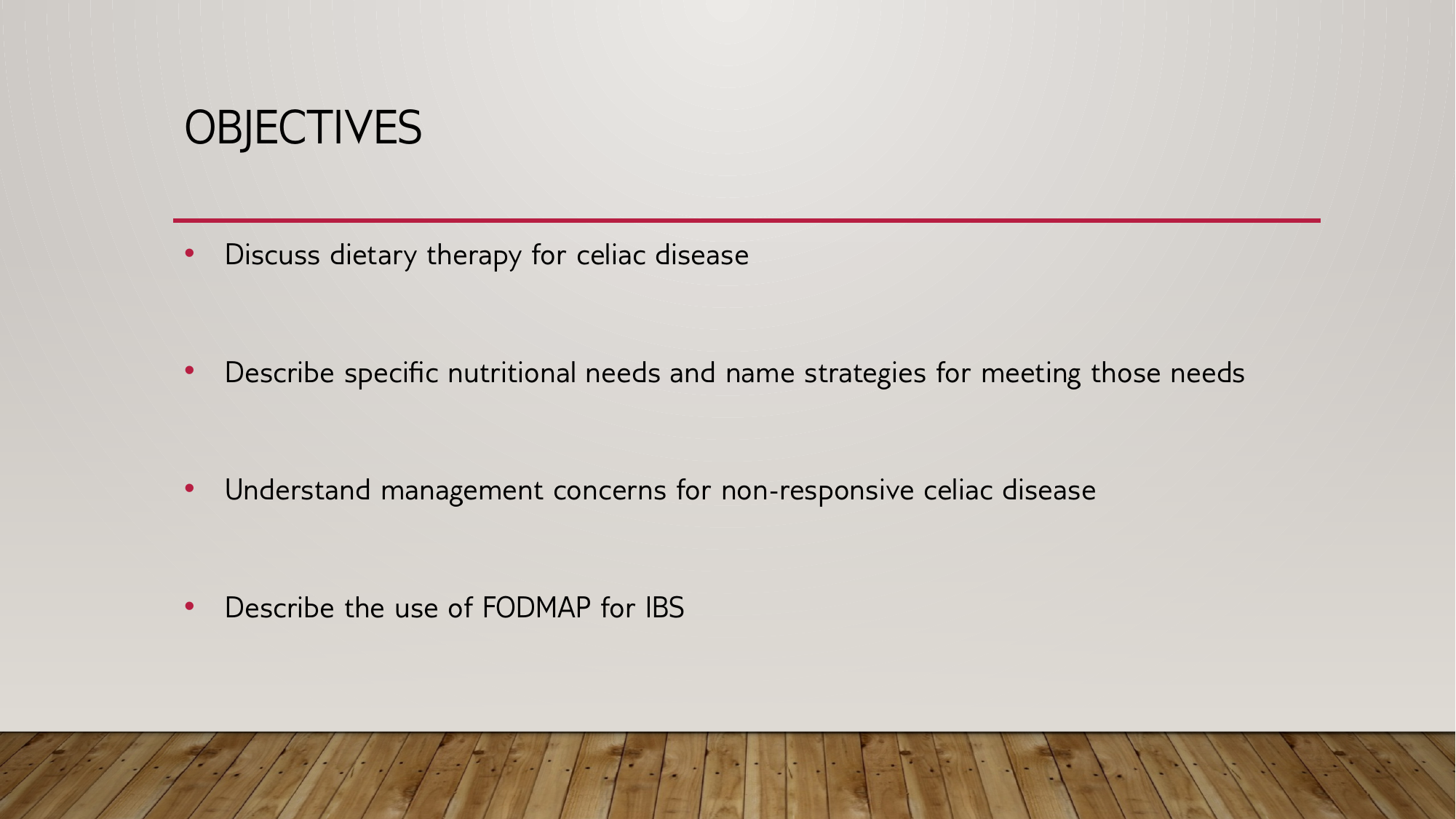

# Objectives
Discuss dietary therapy for celiac disease

Describe specific nutritional needs and name strategies for meeting those needs

Understand management concerns for non-responsive celiac disease

Describe the use of FODMAP for IBS